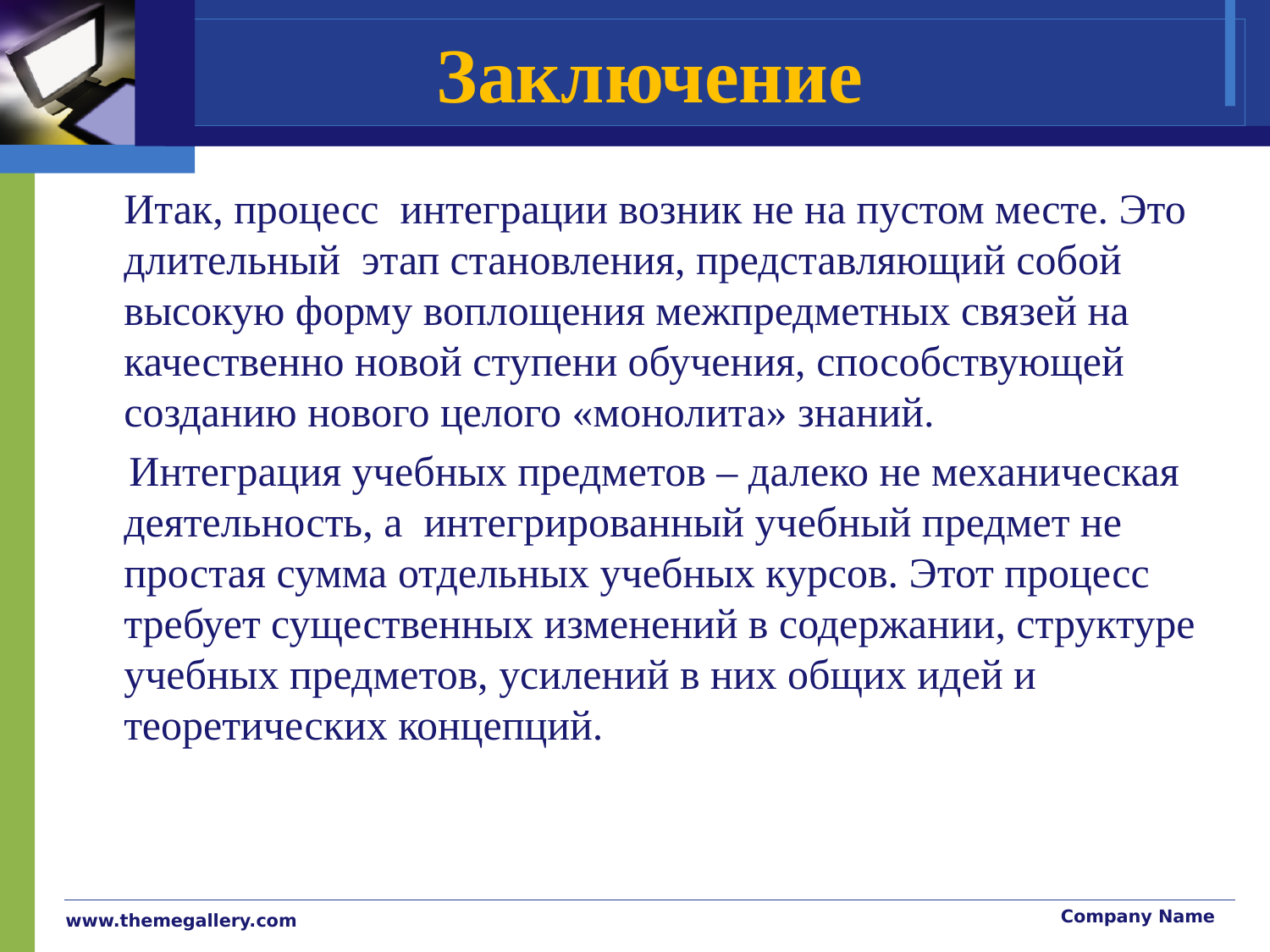

# Заключение
	Итак, процесс  интеграции возник не на пустом месте. Это  длительный  этап становления, представляющий собой высокую форму воплощения межпредметных связей на качественно новой ступени обучения, способствующей созданию нового целого «монолита» знаний.
     Интеграция учебных предметов – далеко не механическая деятельность, а  интегрированный учебный предмет не простая сумма отдельных учебных курсов. Этот процесс  требует существенных изменений в содержании, структуре учебных предметов, усилений в них общих идей и теоретических концепций.

Company Name
www.themegallery.com